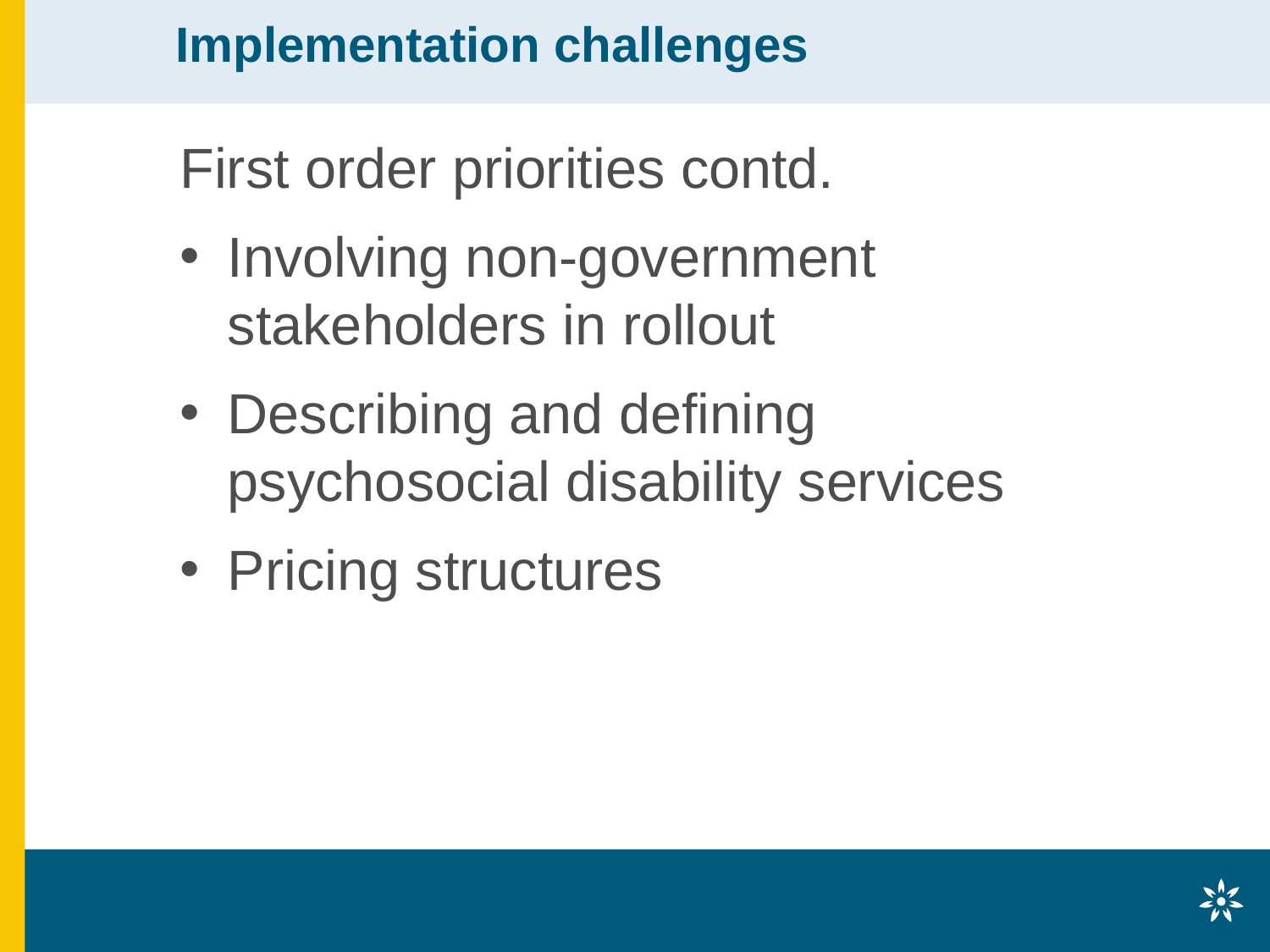

# Implementation challenges

First order priorities contd.
Involving non-government stakeholders in rollout
Describing and defining psychosocial disability services
Pricing structures